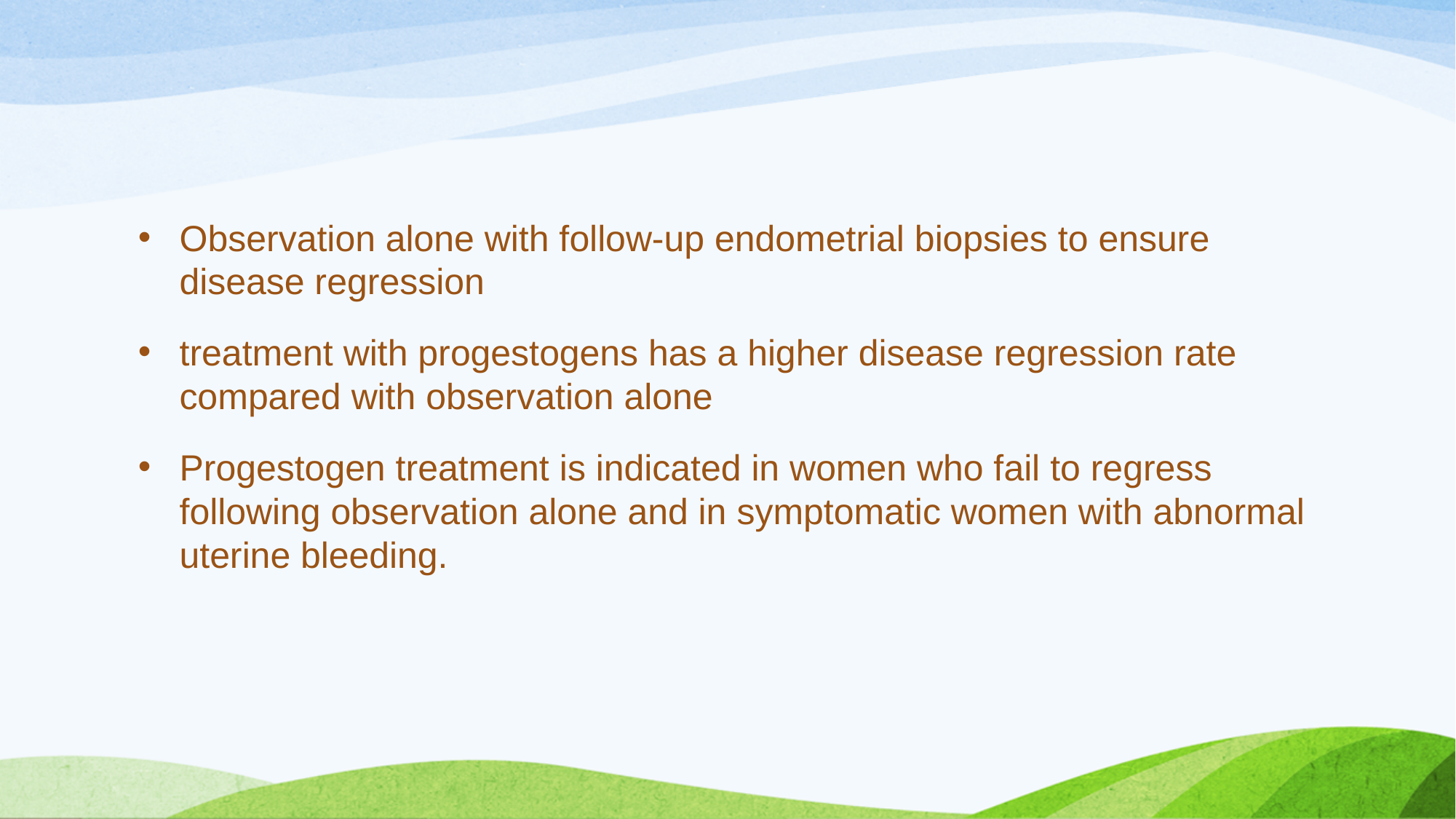

Observation alone with follow-up endometrial biopsies to ensure disease regression
treatment with progestogens has a higher disease regression rate compared with observation alone
Progestogen treatment is indicated in women who fail to regress following observation alone and in symptomatic women with abnormal uterine bleeding.